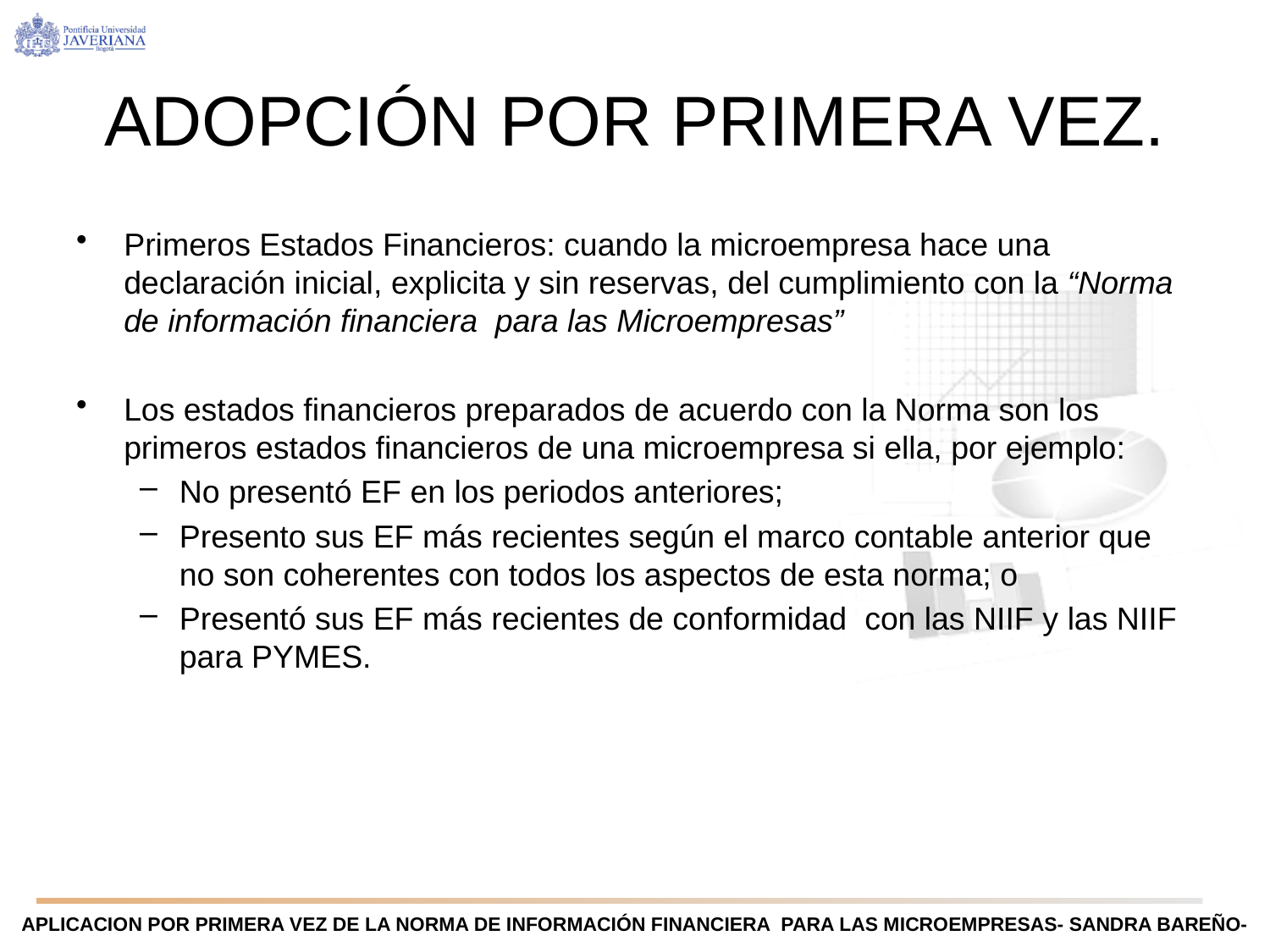

# ADOPCIÓN POR PRIMERA VEZ.
Primeros Estados Financieros: cuando la microempresa hace una declaración inicial, explicita y sin reservas, del cumplimiento con la “Norma de información financiera  para las Microempresas”

Los estados financieros preparados de acuerdo con la Norma son los primeros estados financieros de una microempresa si ella, por ejemplo:
No presentó EF en los periodos anteriores;
Presento sus EF más recientes según el marco contable anterior que no son coherentes con todos los aspectos de esta norma; o
Presentó sus EF más recientes de conformidad  con las NIIF y las NIIF para PYMES.